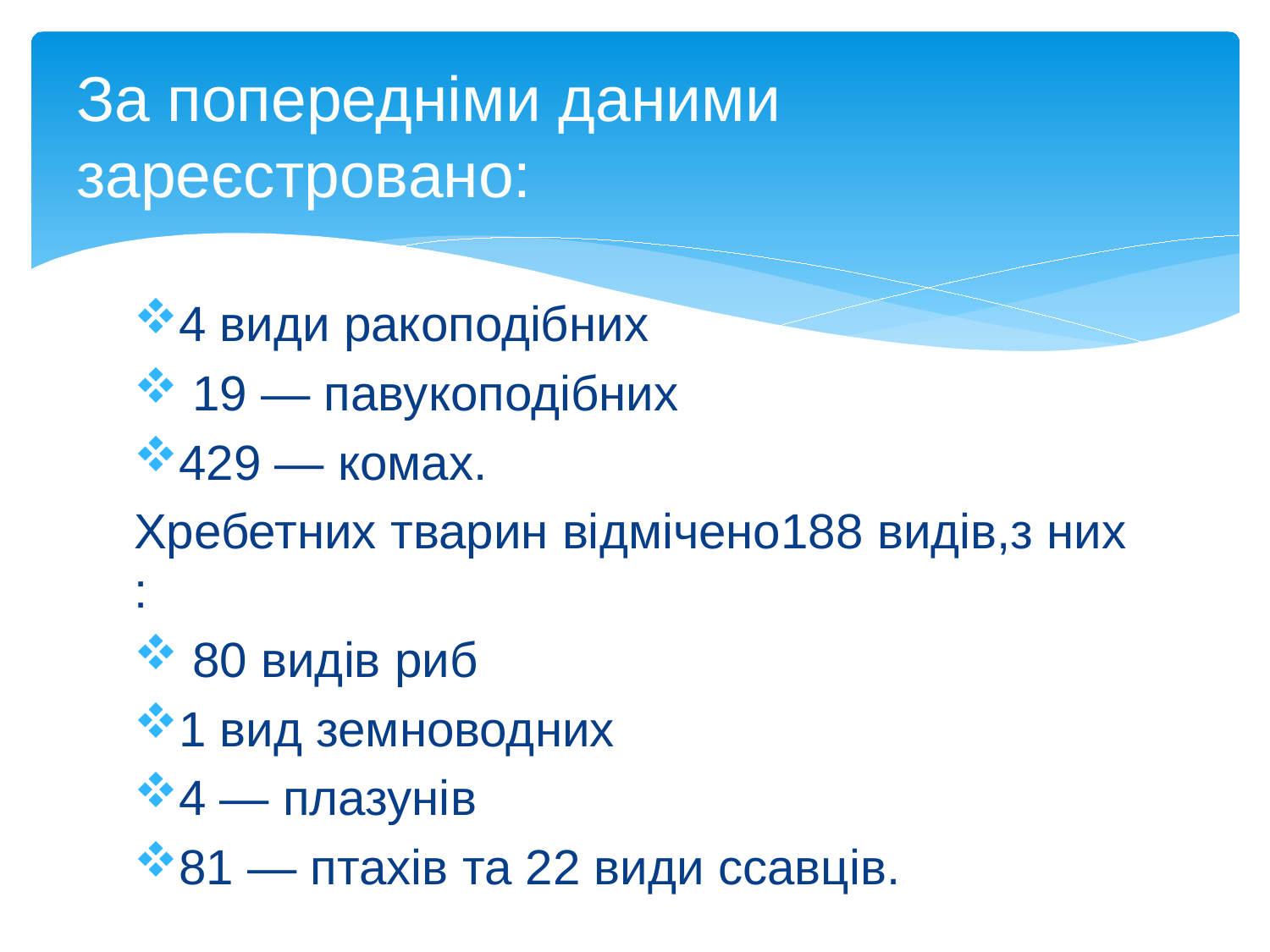

# За попередніми даними зареєстровано:
4 види ракоподібних
 19 — павукоподібних
429 — комах.
Хребетних тварин відмічено188 видів,з них :
 80 видів риб
1 вид земноводних
4 — плазунів
81 — птахів та 22 види ссавців.